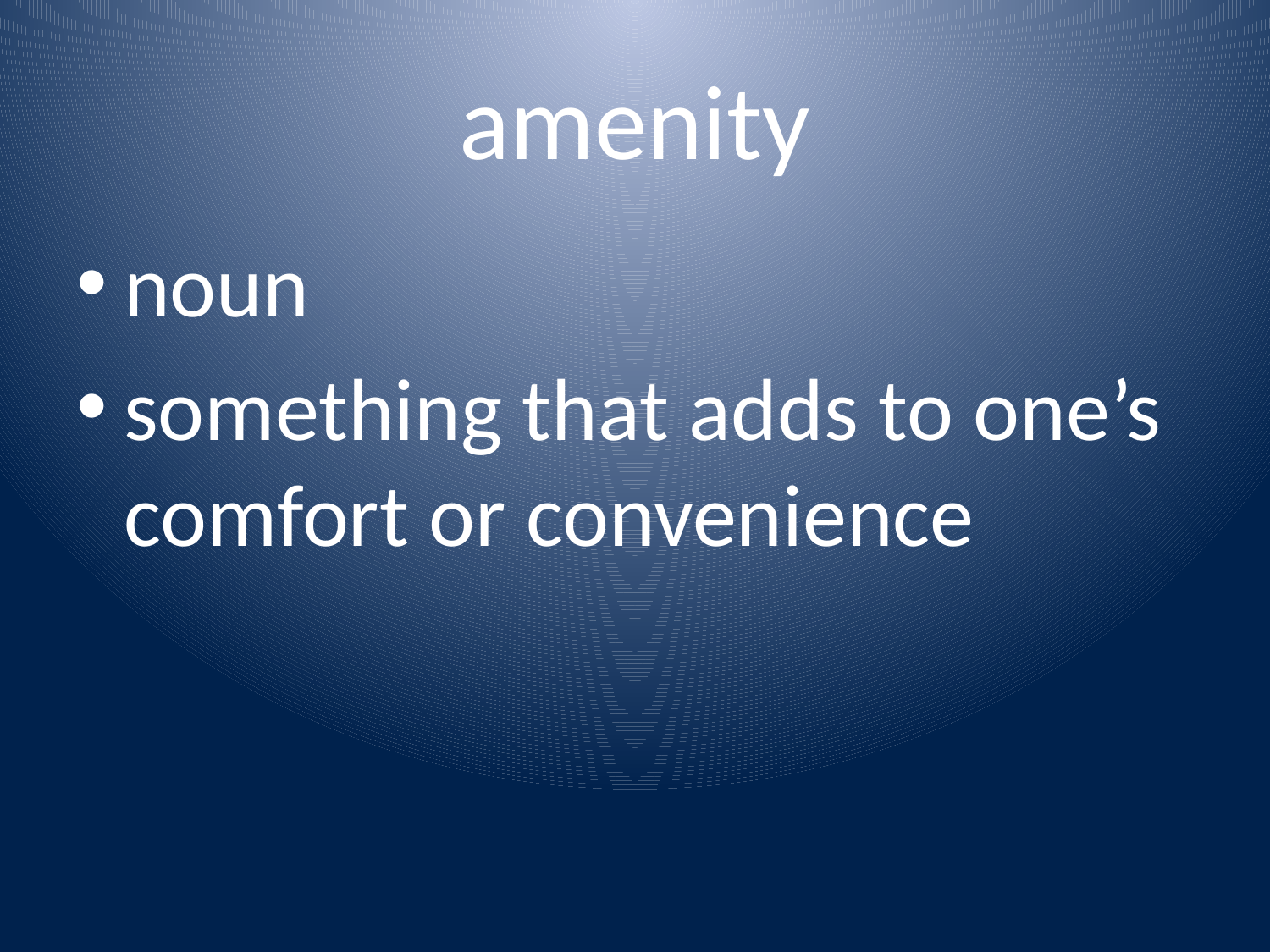

# amenity
noun
something that adds to one’s comfort or convenience